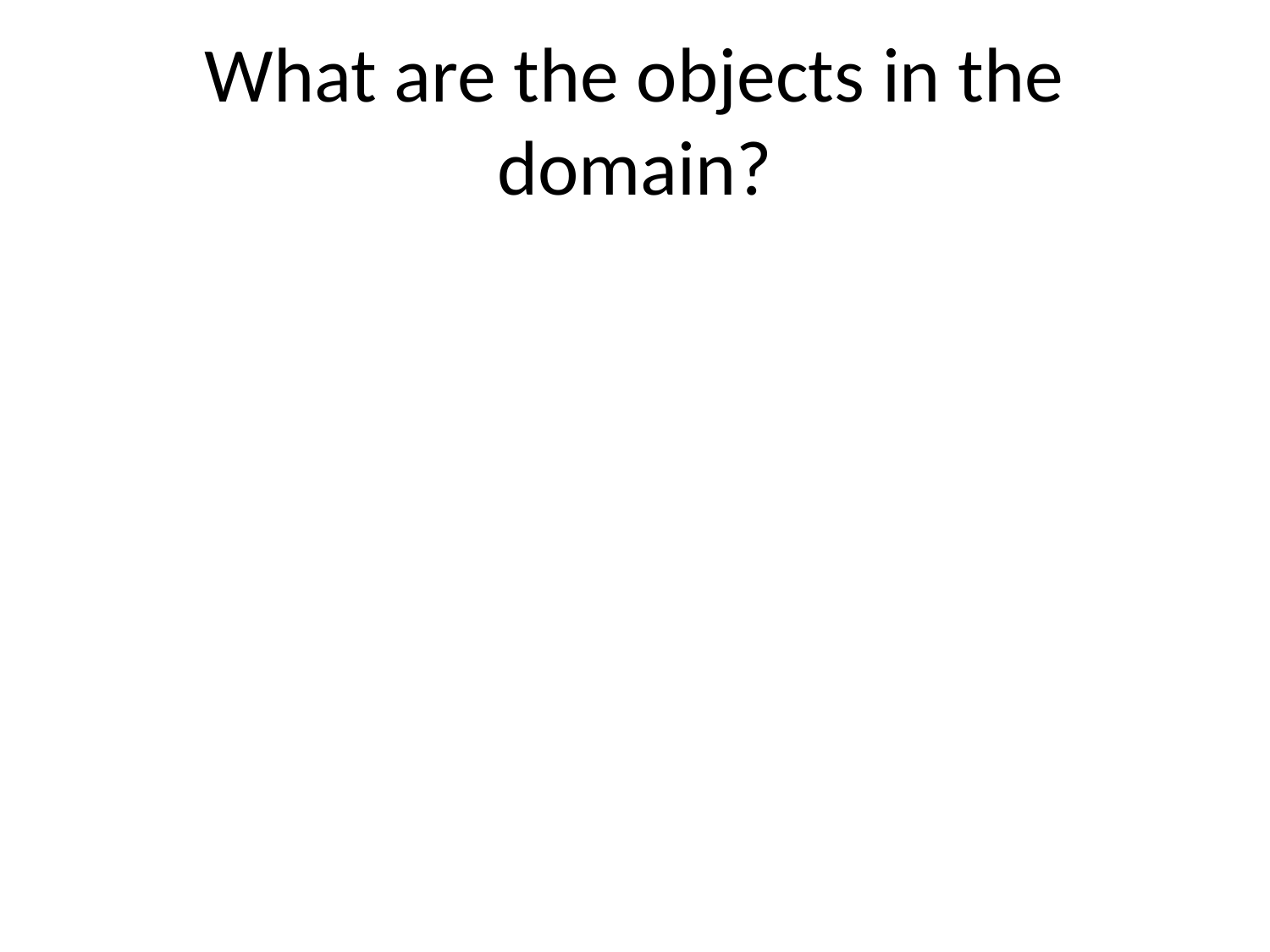

# What are the objects in the domain?